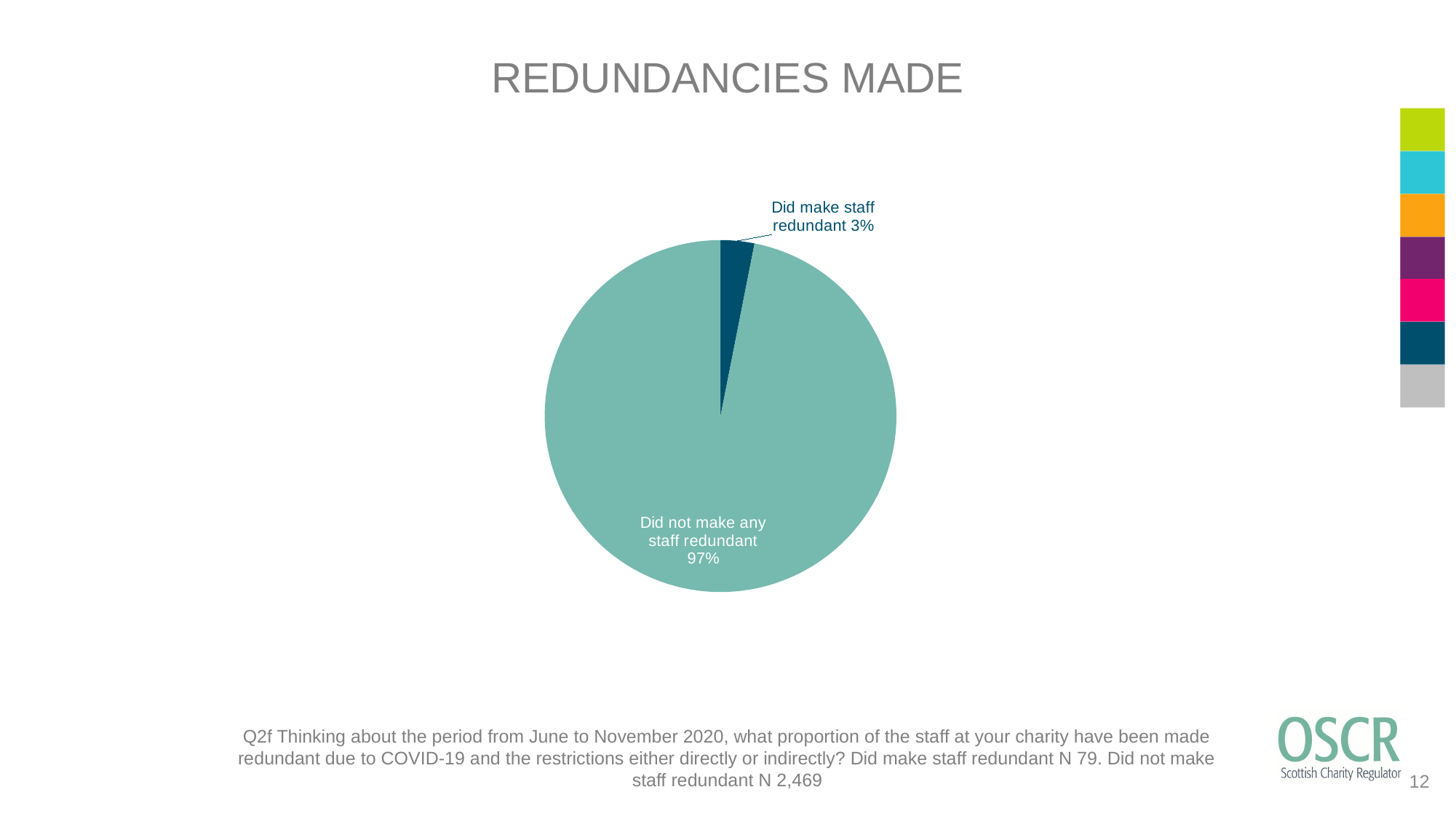

# REDUNDANCIES MADE

### Chart

| Category |  |
|---|---|
| Did make staff redundant | 0.031004709576140002 |
| Did not make any staff redundant | 0.9689952904239 |
Q2f Thinking about the period from June to November 2020, what proportion of the staff at your charity have been made redundant due to COVID-19 and the restrictions either directly or indirectly? Did make staff redundant N 79. Did not make staff redundant N 2,469
12